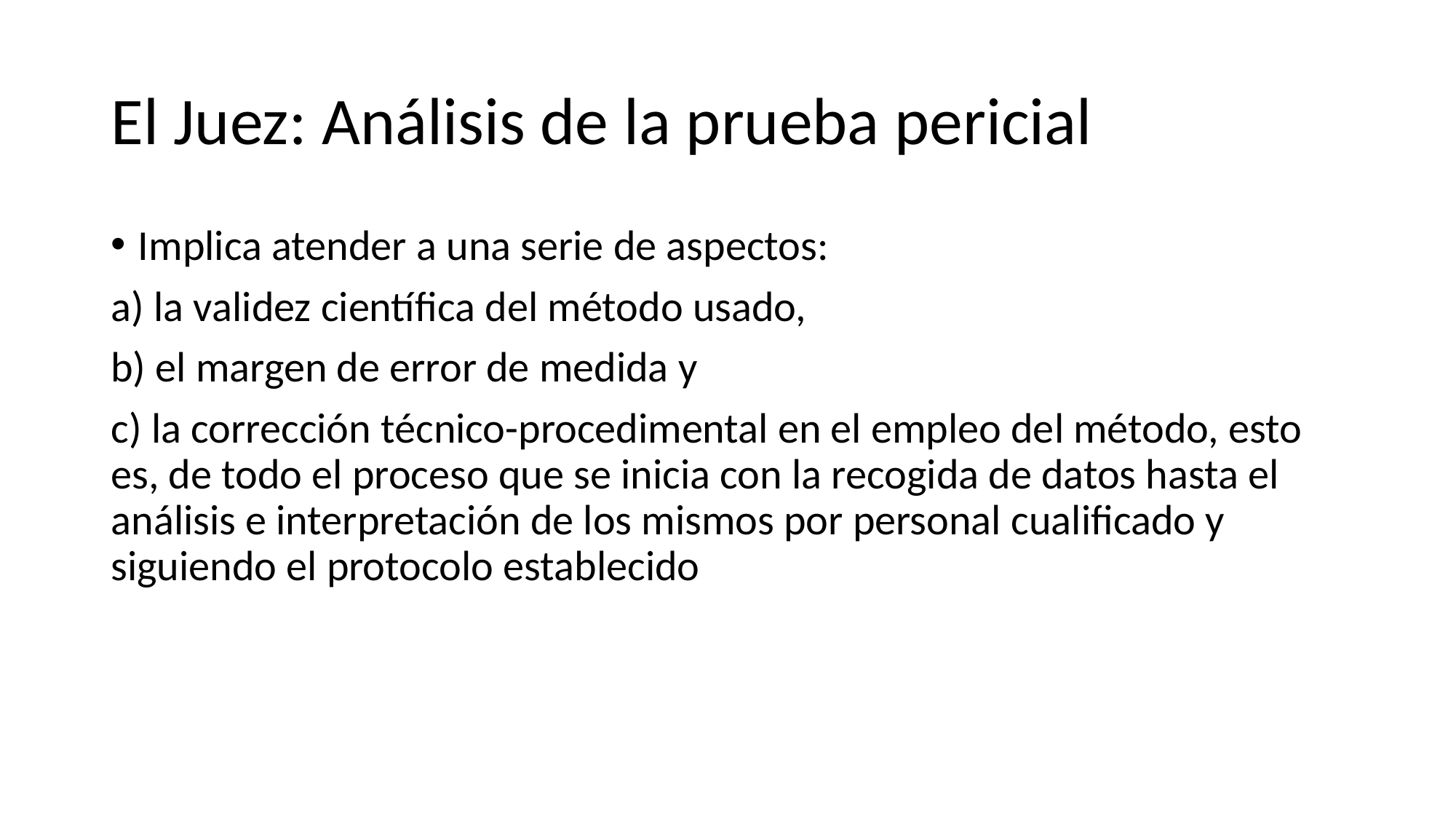

# El Juez: Análisis de la prueba pericial
Implica atender a una serie de aspectos:
a) la validez científica del método usado,
b) el margen de error de medida y
c) la corrección técnico-procedimental en el empleo del método, esto es, de todo el proceso que se inicia con la recogida de datos hasta el análisis e interpretación de los mismos por personal cualificado y siguiendo el protocolo establecido